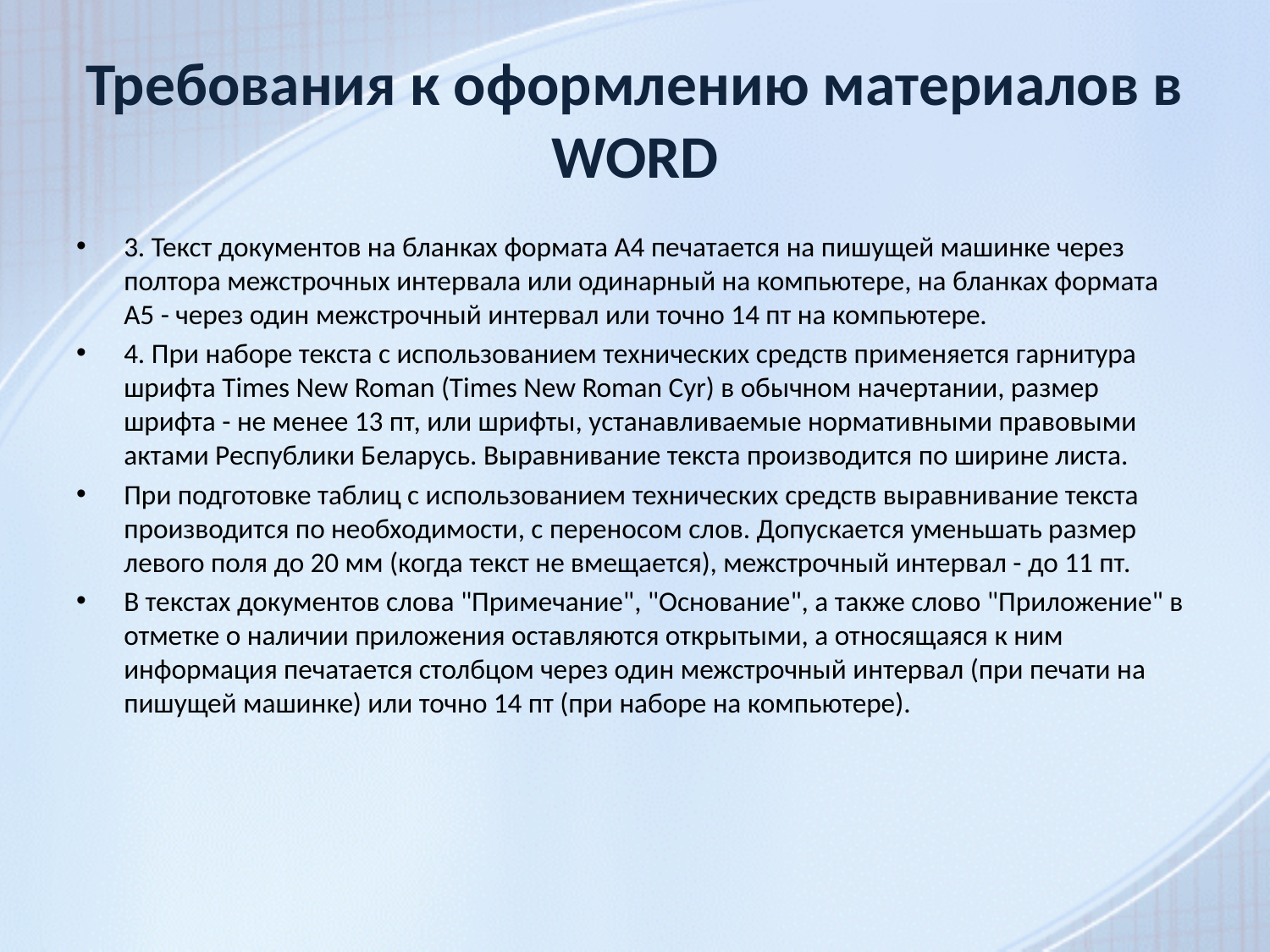

# Требования к оформлению материалов в WORD
3. Текст документов на бланках формата А4 печатается на пишущей машинке через полтора межстрочных интервала или одинарный на компьютере, на бланках формата А5 - через один межстрочный интервал или точно 14 пт на компьютере.
4. При наборе текста с использованием технических средств применяется гарнитура шрифта Times New Roman (Times New Roman Cyr) в обычном начертании, размер шрифта - не менее 13 пт, или шрифты, устанавливаемые нормативными правовыми актами Республики Беларусь. Выравнивание текста производится по ширине листа.
При подготовке таблиц с использованием технических средств выравнивание текста производится по необходимости, с переносом слов. Допускается уменьшать размер левого поля до 20 мм (когда текст не вмещается), межстрочный интервал - до 11 пт.
В текстах документов слова "Примечание", "Основание", а также слово "Приложение" в отметке о наличии приложения оставляются открытыми, а относящаяся к ним информация печатается столбцом через один межстрочный интервал (при печати на пишущей машинке) или точно 14 пт (при наборе на компьютере).